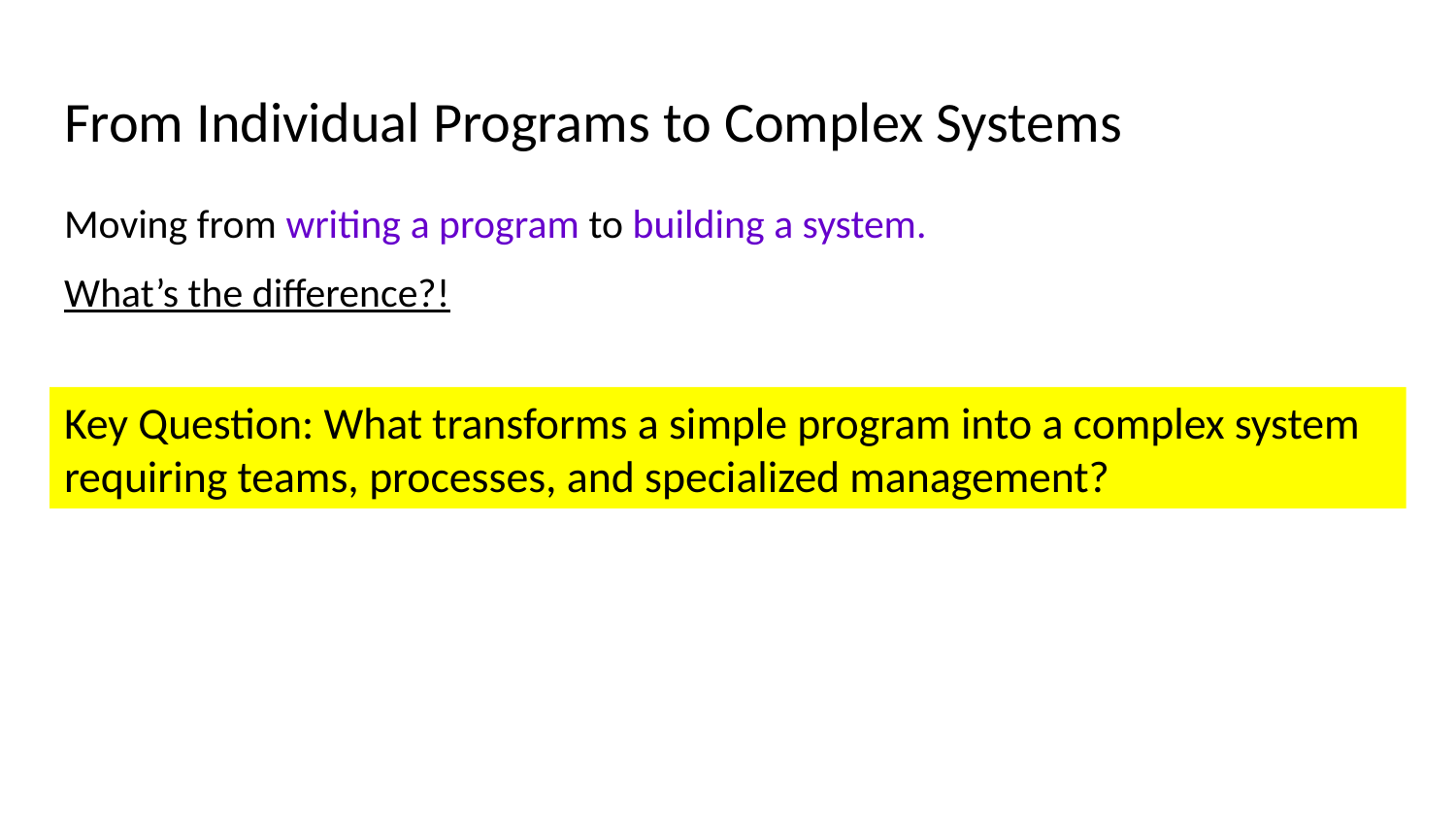

# From Individual Programs to Complex Systems
Moving from writing a program to building a system.
What’s the difference?!
Key Question: What transforms a simple program into a complex system requiring teams, processes, and specialized management?